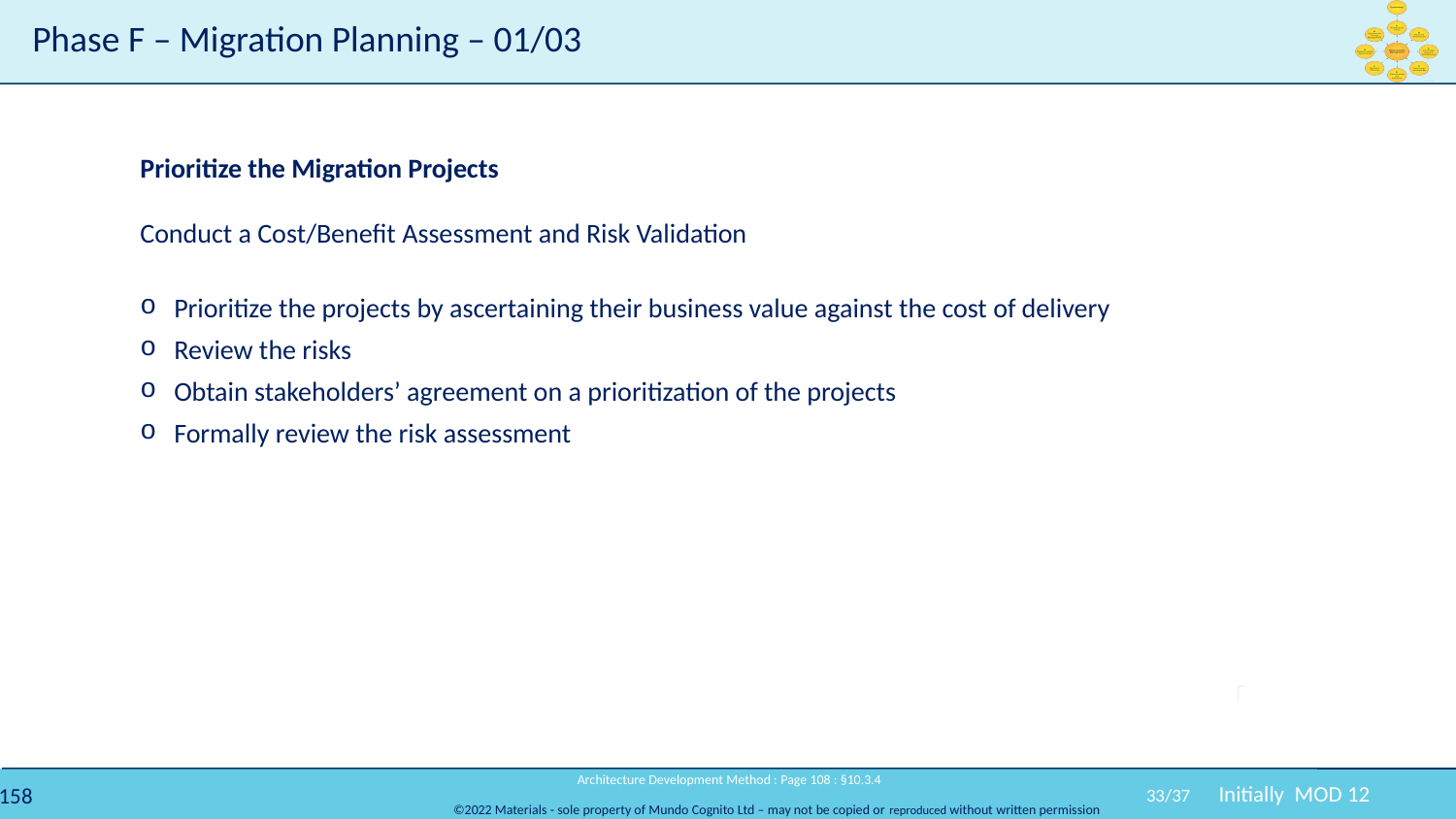

# Phase F – Migration Planning – 01/03
Prioritize the Migration Projects

Conduct a Cost/Benefit Assessment and Risk Validation

Prioritize the projects by ascertaining their business value against the cost of delivery
Review the risks
Obtain stakeholders’ agreement on a prioritization of the projects
Formally review the risk assessment
 Architecture Development Method : Page 108 : §10.3.4
33/37
Initially  MOD 12